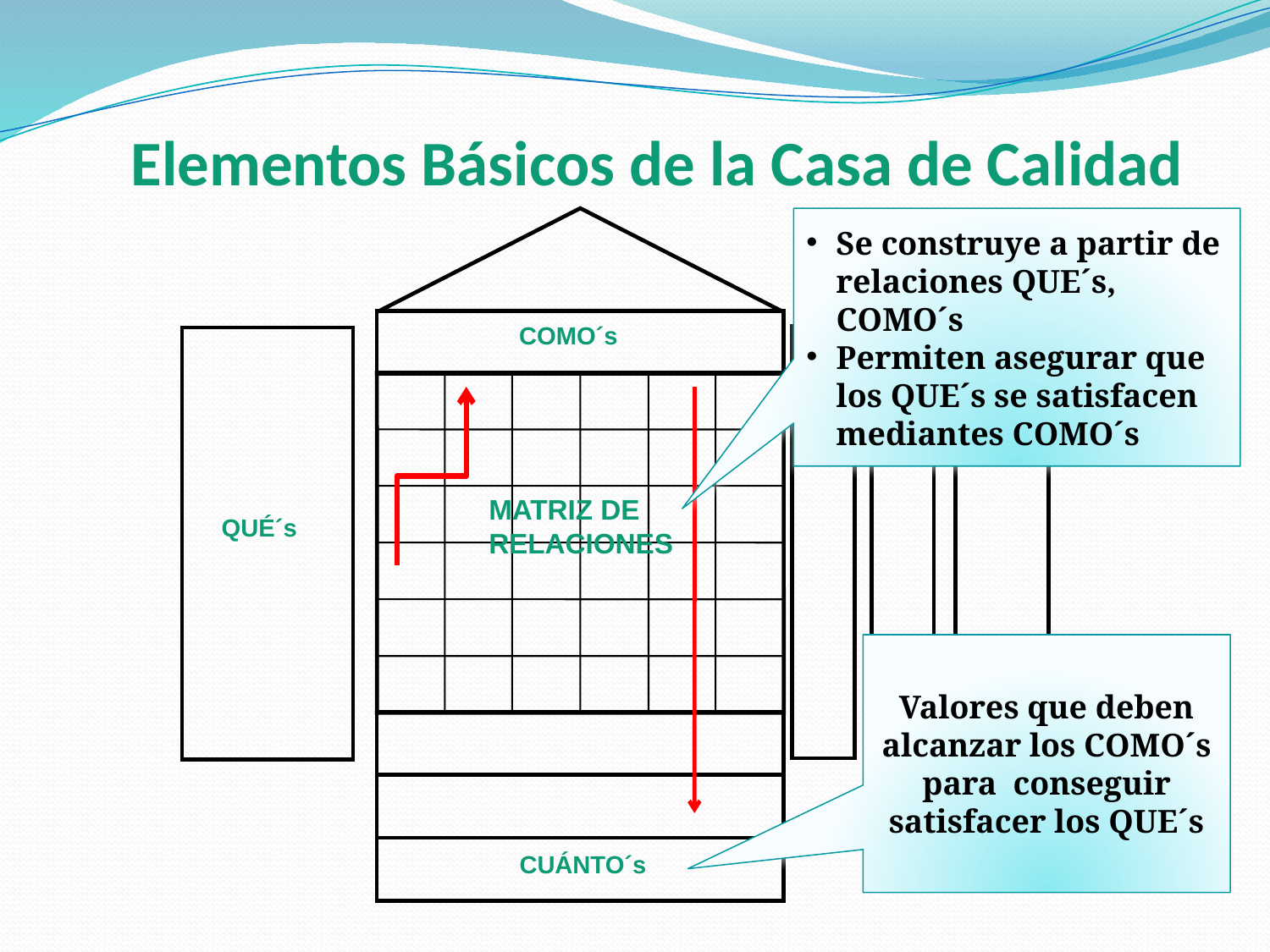

# Elementos Básicos de la Casa de Calidad
Se construye a partir de relaciones QUE´s,  COMO´s
Permiten asegurar que los QUE´s se satisfacen mediantes COMO´s

COMO´s
QUÉ´s
CUÁNTO´s
MATRIZ DE RELACIONES
Valores que deben alcanzar los COMO´s para  conseguir satisfacer los QUE´s